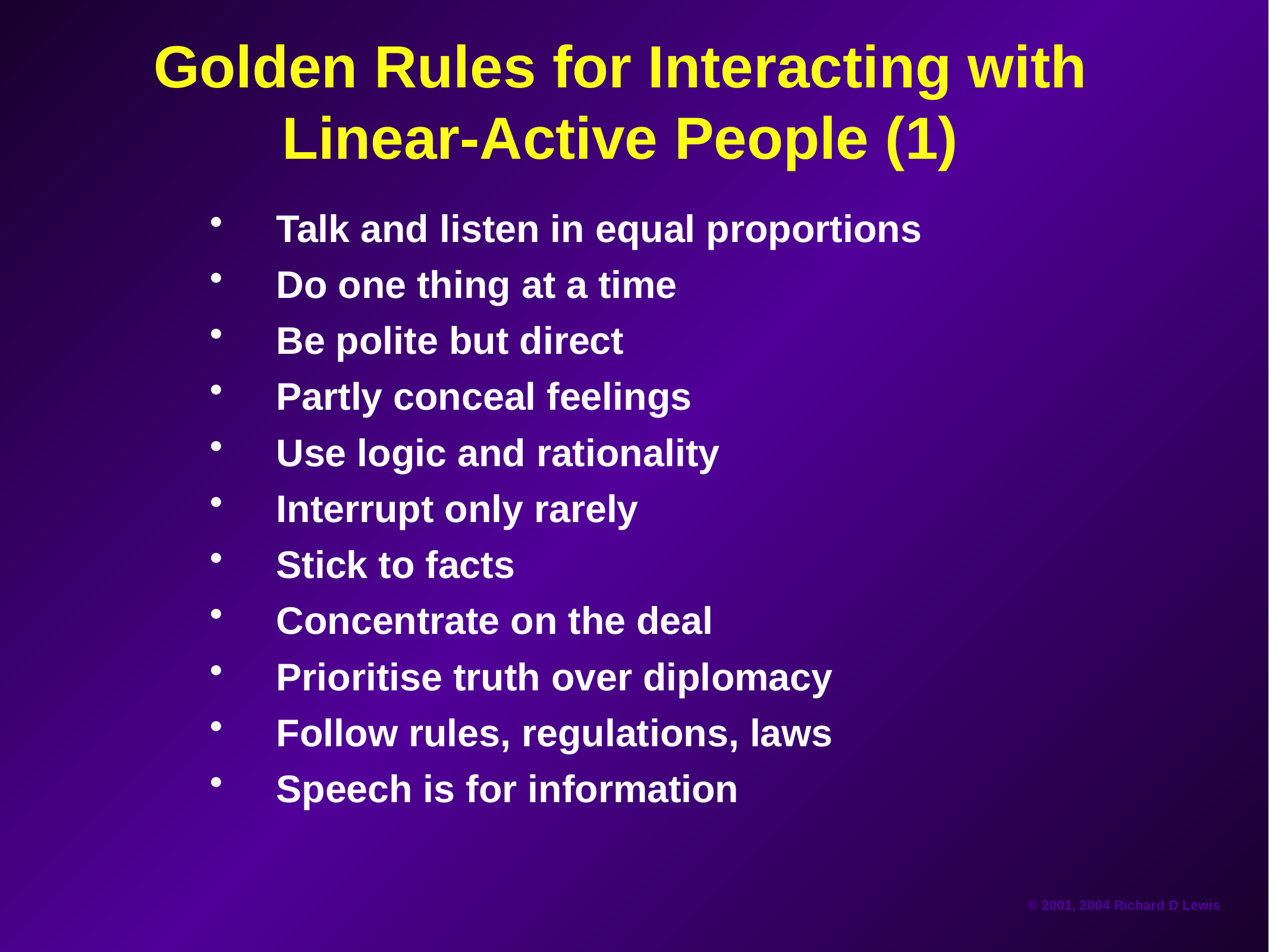

# Golden Rules for Interacting with Linear-Active People (1)
Talk and listen in equal proportions
Do one thing at a time
Be polite but direct
Partly conceal feelings
Use logic and rationality
Interrupt only rarely
Stick to facts
Concentrate on the deal
Prioritise truth over diplomacy
Follow rules, regulations, laws
Speech is for information